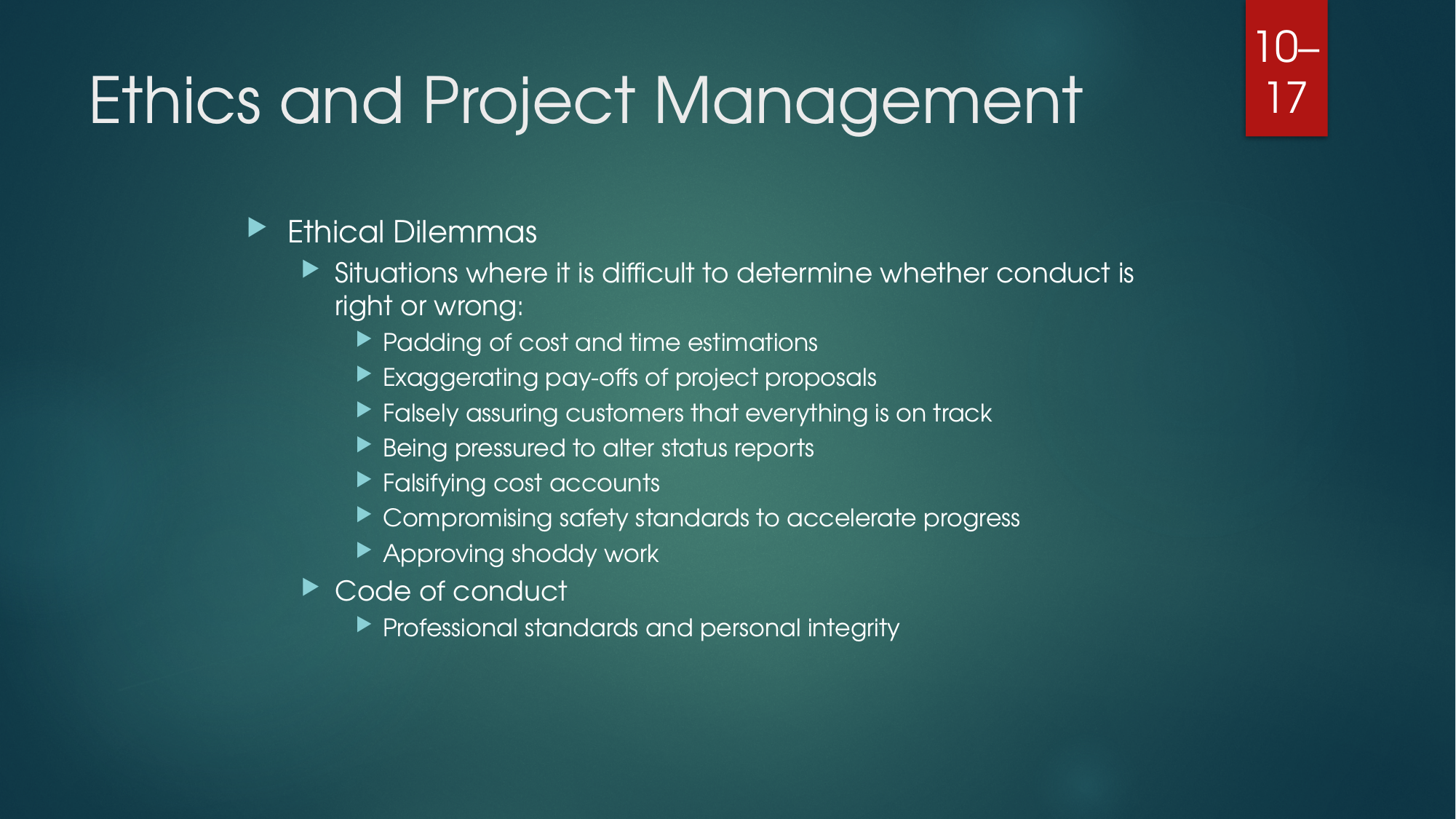

# Ethics and Project Management
Ethical Dilemmas
Situations where it is difficult to determine whether conduct is right or wrong:
Padding of cost and time estimations
Exaggerating pay-offs of project proposals
Falsely assuring customers that everything is on track
Being pressured to alter status reports
Falsifying cost accounts
Compromising safety standards to accelerate progress
Approving shoddy work
Code of conduct
Professional standards and personal integrity
10–17